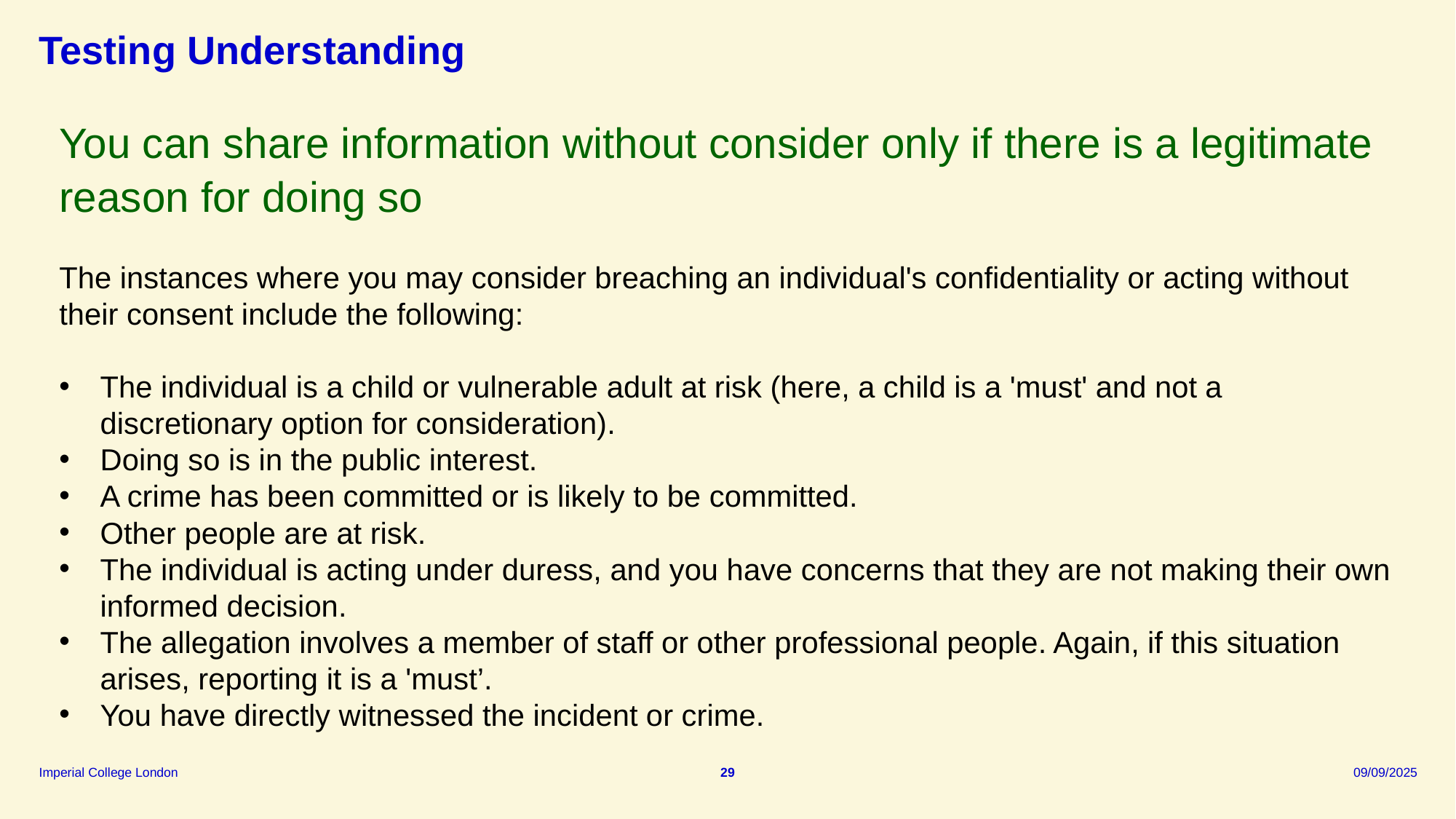

# Testing Understanding
You can share information without consider only if there is a legitimate reason for doing so

The instances where you may consider breaching an individual's confidentiality or acting without their consent include the following:

The individual is a child or vulnerable adult at risk (here, a child is a 'must' and not a discretionary option for consideration).
Doing so is in the public interest.
A crime has been committed or is likely to be committed.
Other people are at risk.
The individual is acting under duress, and you have concerns that they are not making their own informed decision.
The allegation involves a member of staff or other professional people. Again, if this situation arises, reporting it is a 'must’.
You have directly witnessed the incident or crime.

29
09/09/2025